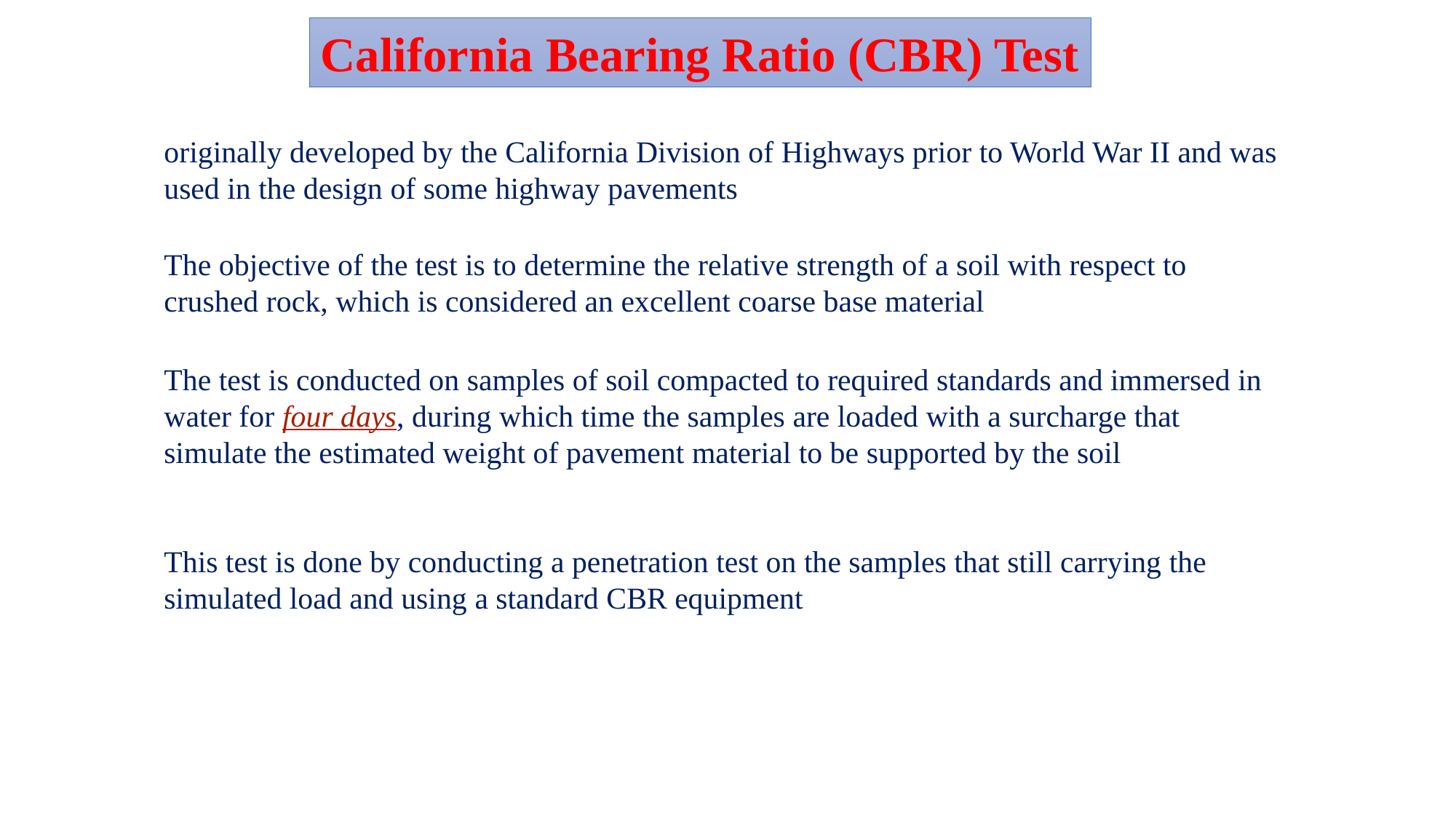

California Bearing Ratio (CBR) Test
originally developed by the California Division of Highways prior to World War II and was used in the design of some highway pavements
The objective of the test is to determine the relative strength of a soil with respect to crushed rock, which is considered an excellent coarse base material
The test is conducted on samples of soil compacted to required standards and immersed in water for four days, during which time the samples are loaded with a surcharge that simulate the estimated weight of pavement material to be supported by the soil
This test is done by conducting a penetration test on the samples that still carrying the simulated load and using a standard CBR equipment